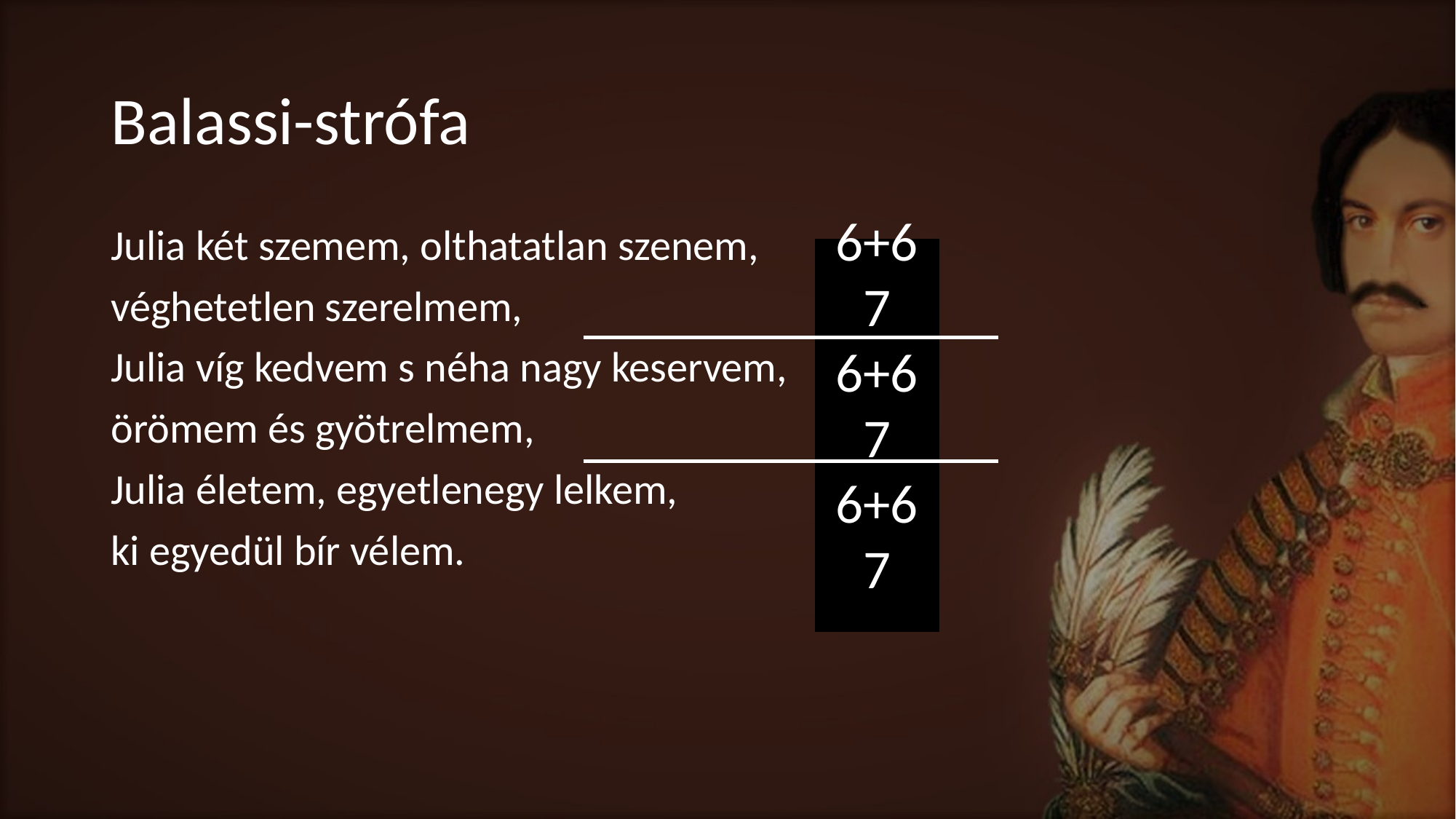

# Balassi-strófa
Julia két szemem, olthatatlan szenem,
véghetetlen szerelmem,
Julia víg kedvem s néha nagy keservem,
örömem és gyötrelmem,
Julia életem, egyetlenegy lelkem,
ki egyedül bír vélem.

6+6
7
6+6
7
6+6
7